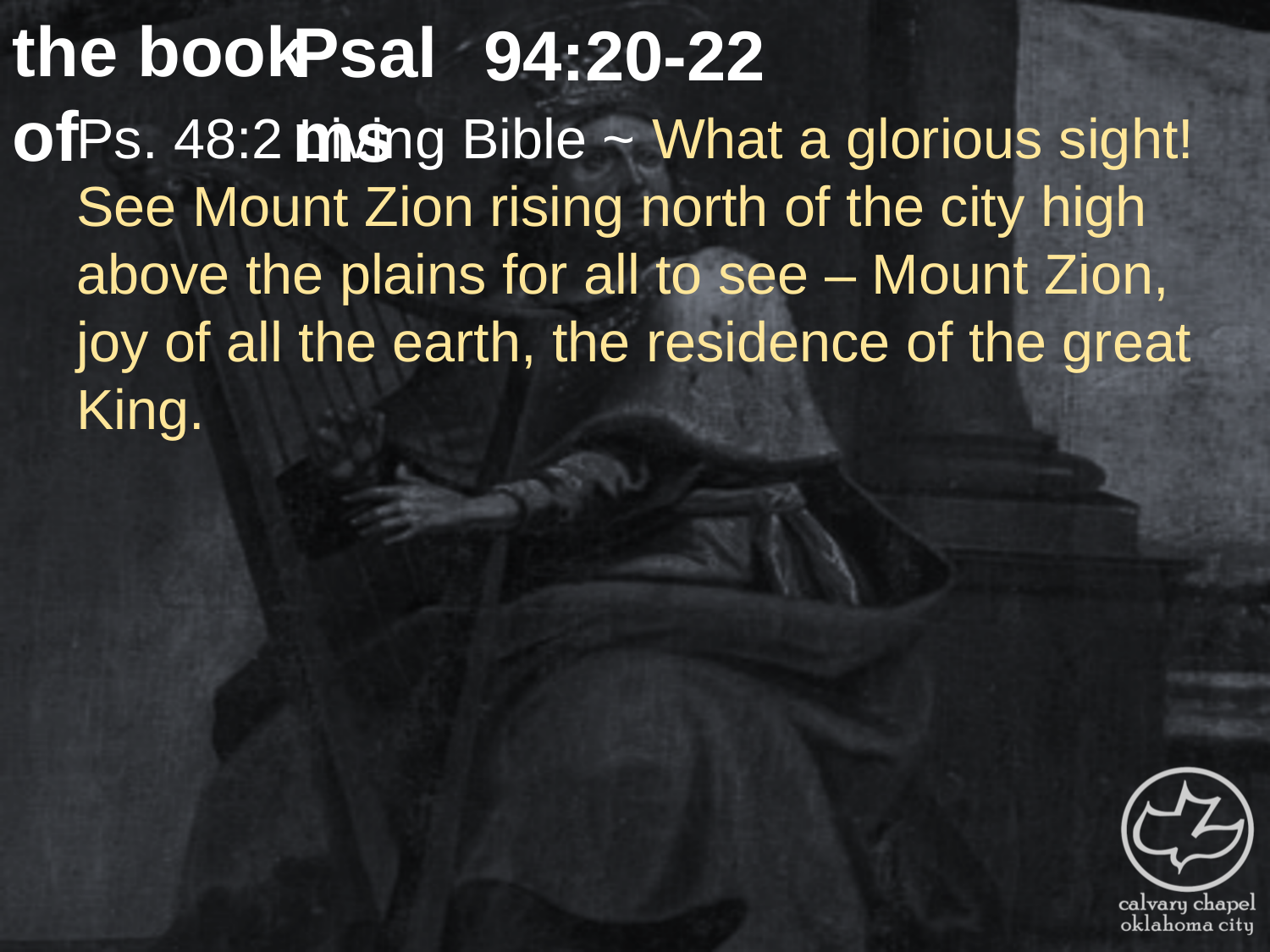

the book of
Psalms
94:20-22
Ps. 48:2 Living Bible ~ What a glorious sight! See Mount Zion rising north of the city high above the plains for all to see – Mount Zion, joy of all the earth, the residence of the great King.